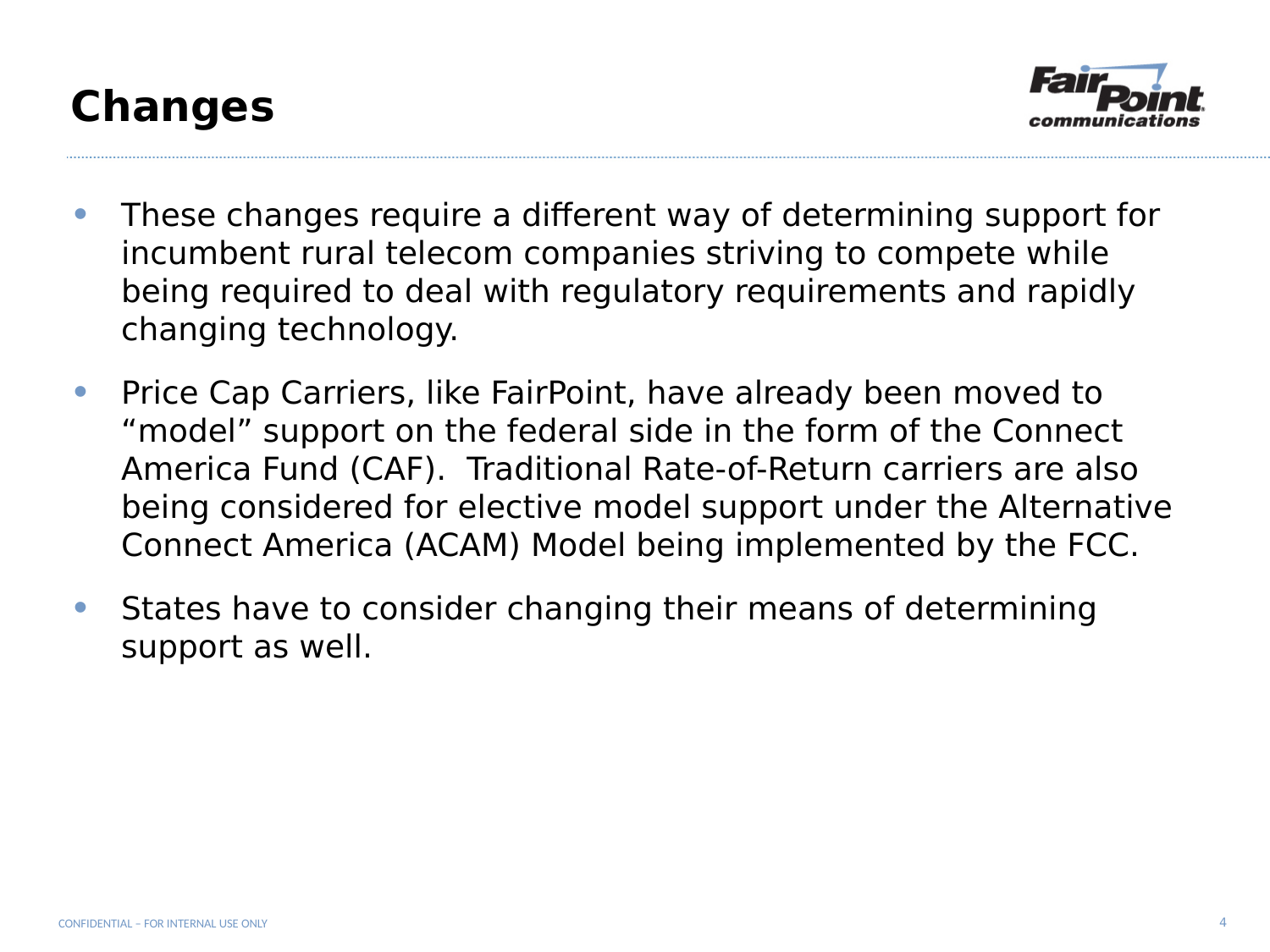

# Changes
These changes require a different way of determining support for incumbent rural telecom companies striving to compete while being required to deal with regulatory requirements and rapidly changing technology.
Price Cap Carriers, like FairPoint, have already been moved to “model” support on the federal side in the form of the Connect America Fund (CAF).  Traditional Rate-of-Return carriers are also being considered for elective model support under the Alternative Connect America (ACAM) Model being implemented by the FCC.
States have to consider changing their means of determining support as well.